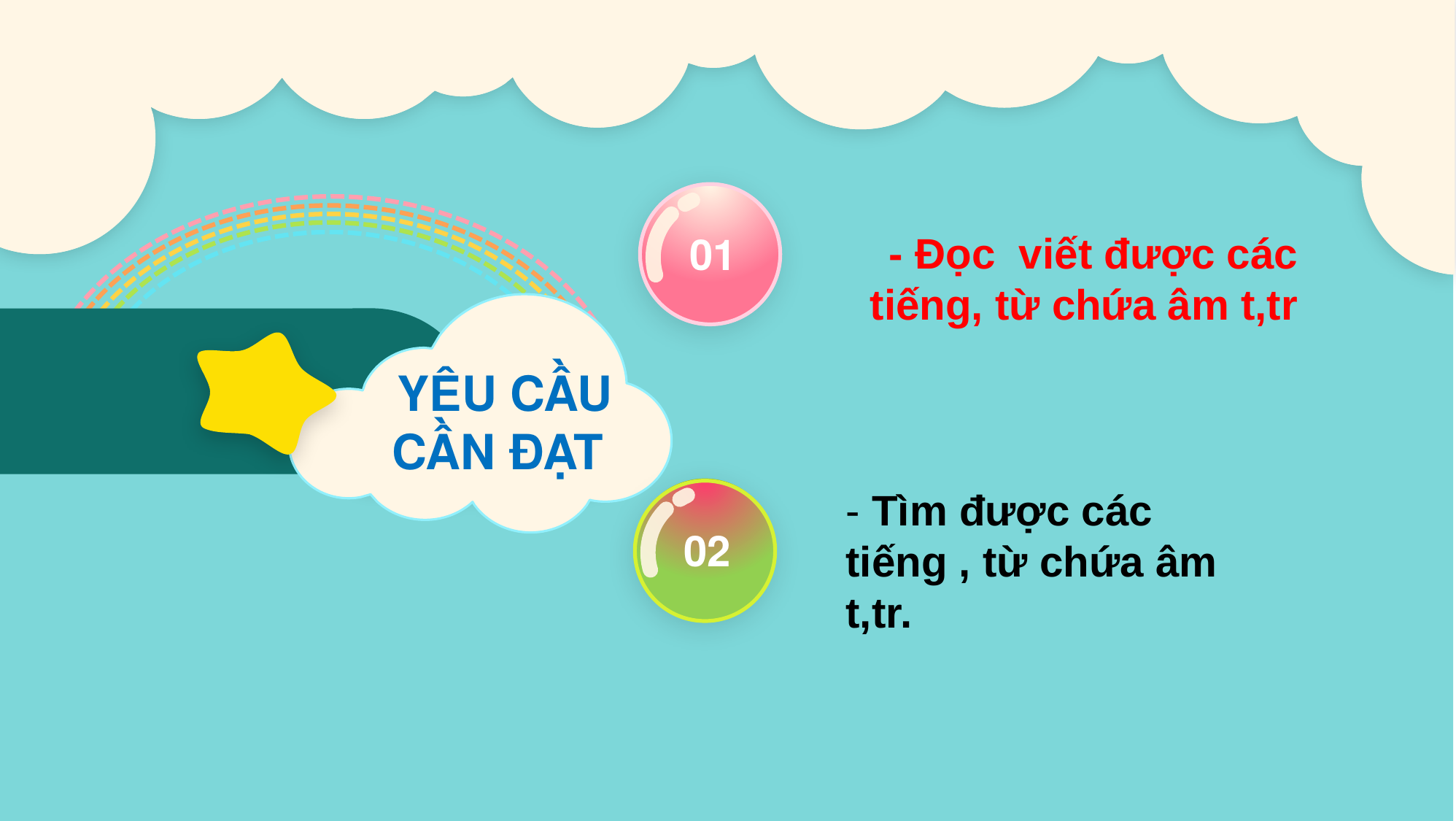

01

- Đọc  viết được các tiếng, từ chứa âm t,tr

YÊU CẦU CẦN ĐẠT
- Tìm được các tiếng , từ chứa âm t,tr.

02